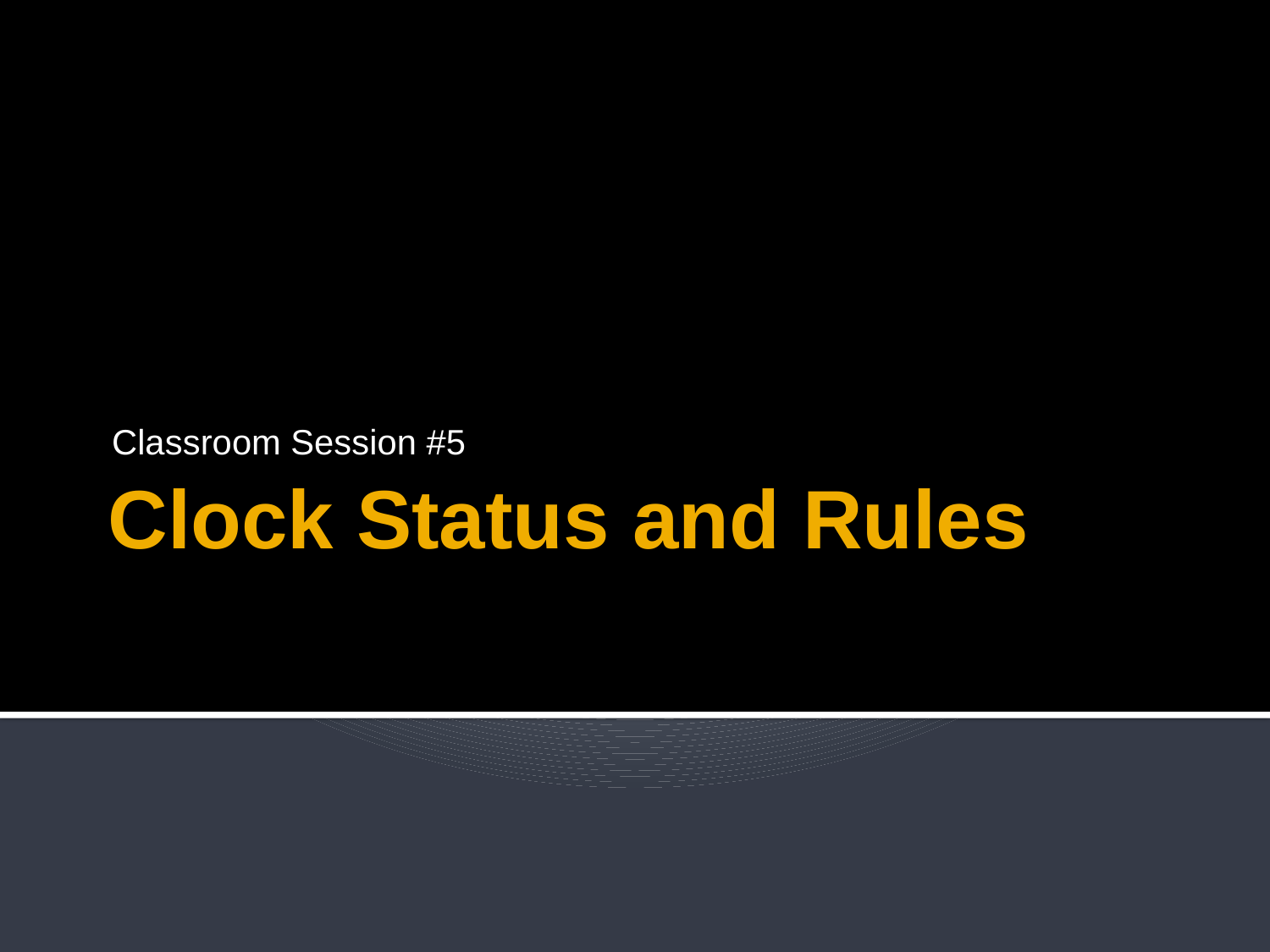

Classroom Session #5
# Clock Status and Rules